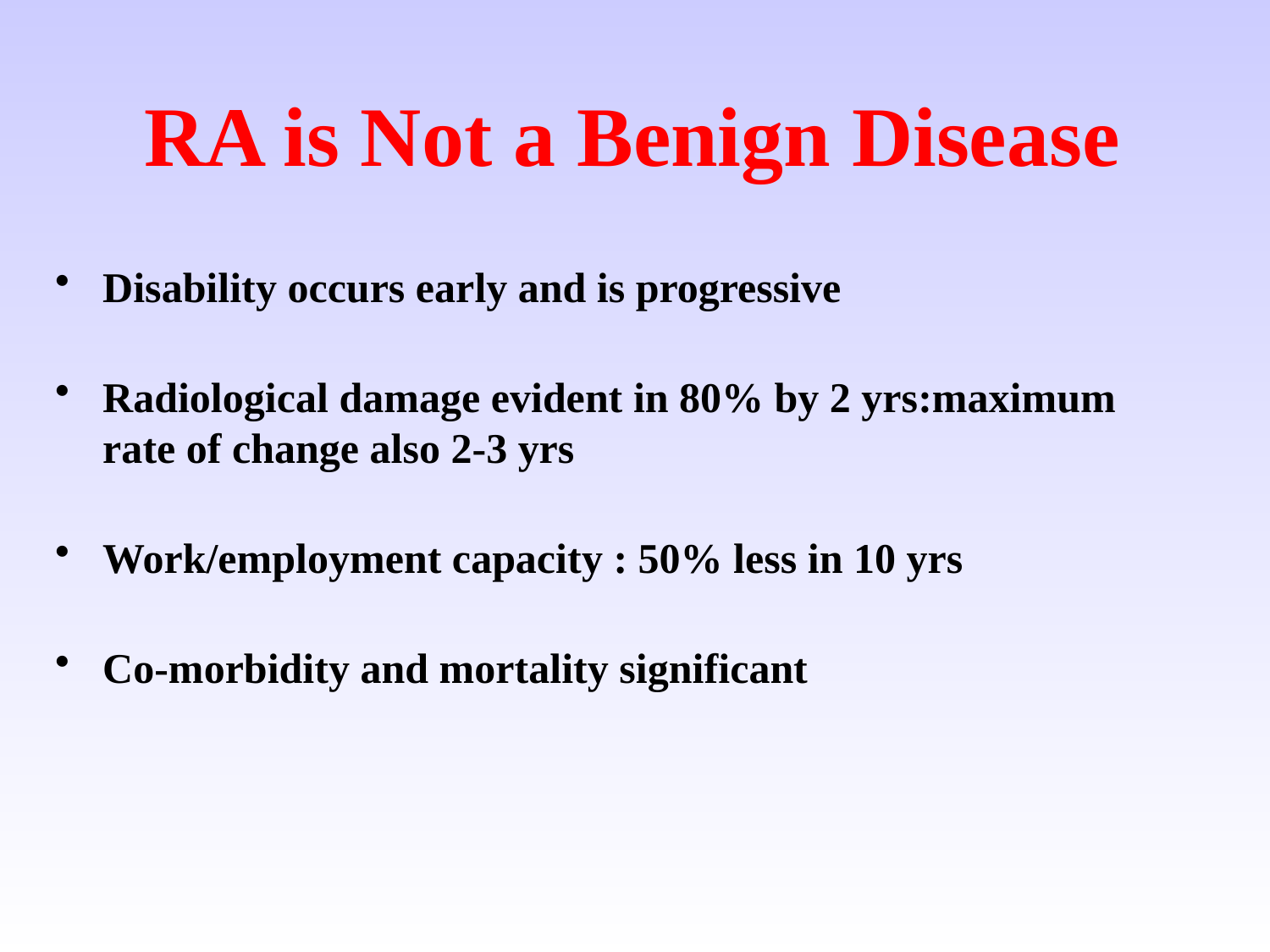

# RA is Not a Benign Disease
Disability occurs early and is progressive
Radiological damage evident in 80% by 2 yrs:maximum rate of change also 2-3 yrs
Work/employment capacity : 50% less in 10 yrs
Co-morbidity and mortality significant